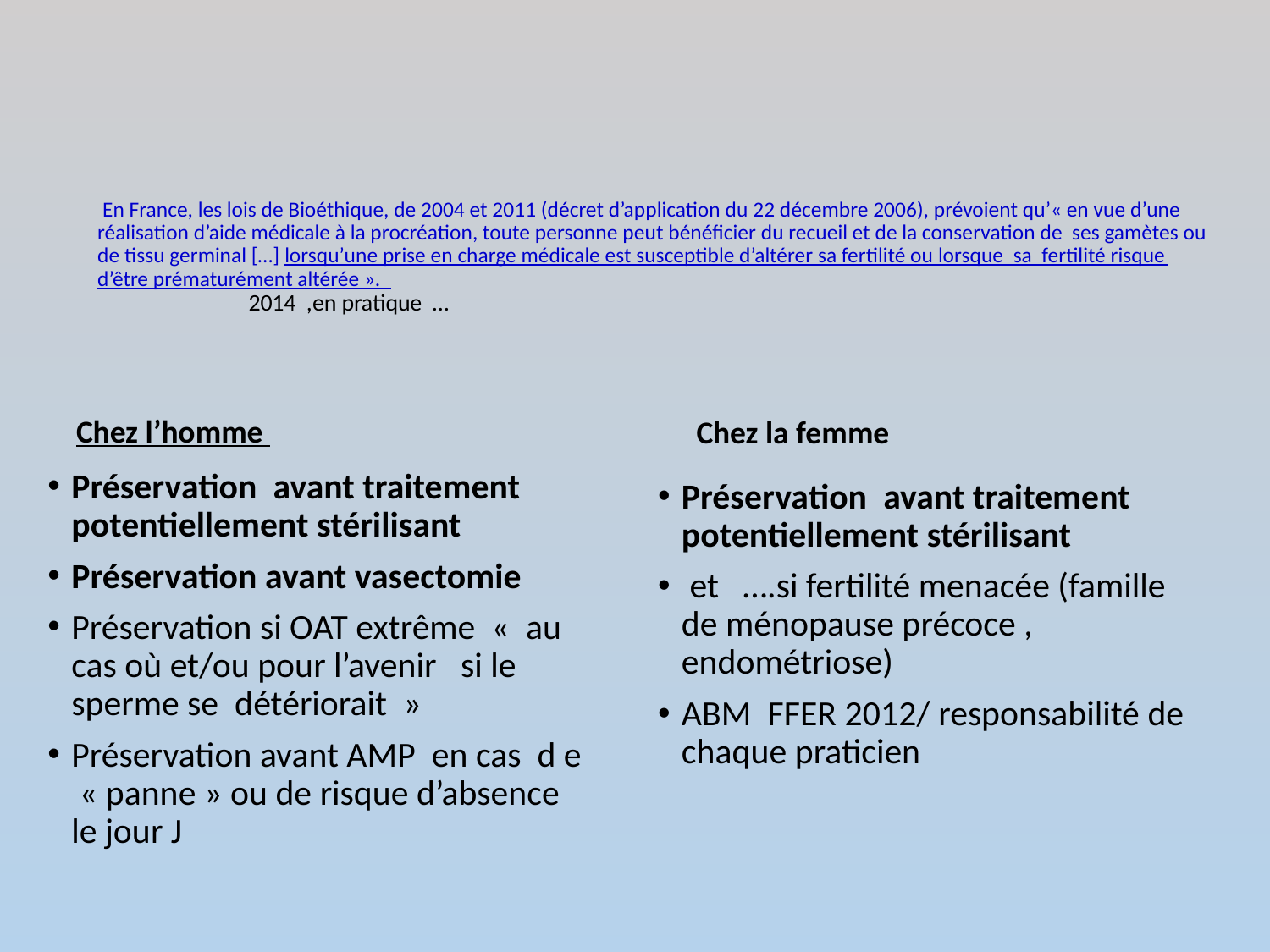

# En France, les lois de Bioéthique, de 2004 et 2011 (décret d’application du 22 décembre 2006), prévoient qu’« en vue d’une réalisation d’aide médicale à la procréation, toute personne peut bénéficier du recueil et de la conservation de  ses gamètes ou de tissu germinal […] lorsqu’une prise en charge médicale est susceptible d’altérer sa fertilité ou lorsque  sa  fertilité risque d’être prématurément altérée ». 2014  ,en pratique  …
Chez l’homme
Chez la femme
Préservation  avant traitement potentiellement stérilisant
Préservation avant vasectomie
Préservation si OAT extrême  «  au cas où et/ou pour l’avenir   si le sperme se  détériorait  »
Préservation avant AMP  en cas  d e  « panne » ou de risque d’absence   le jour J
Préservation  avant traitement potentiellement stérilisant
 et   ….si fertilité menacée (famille de ménopause précoce , endométriose)
ABM  FFER 2012/ responsabilité de chaque praticien